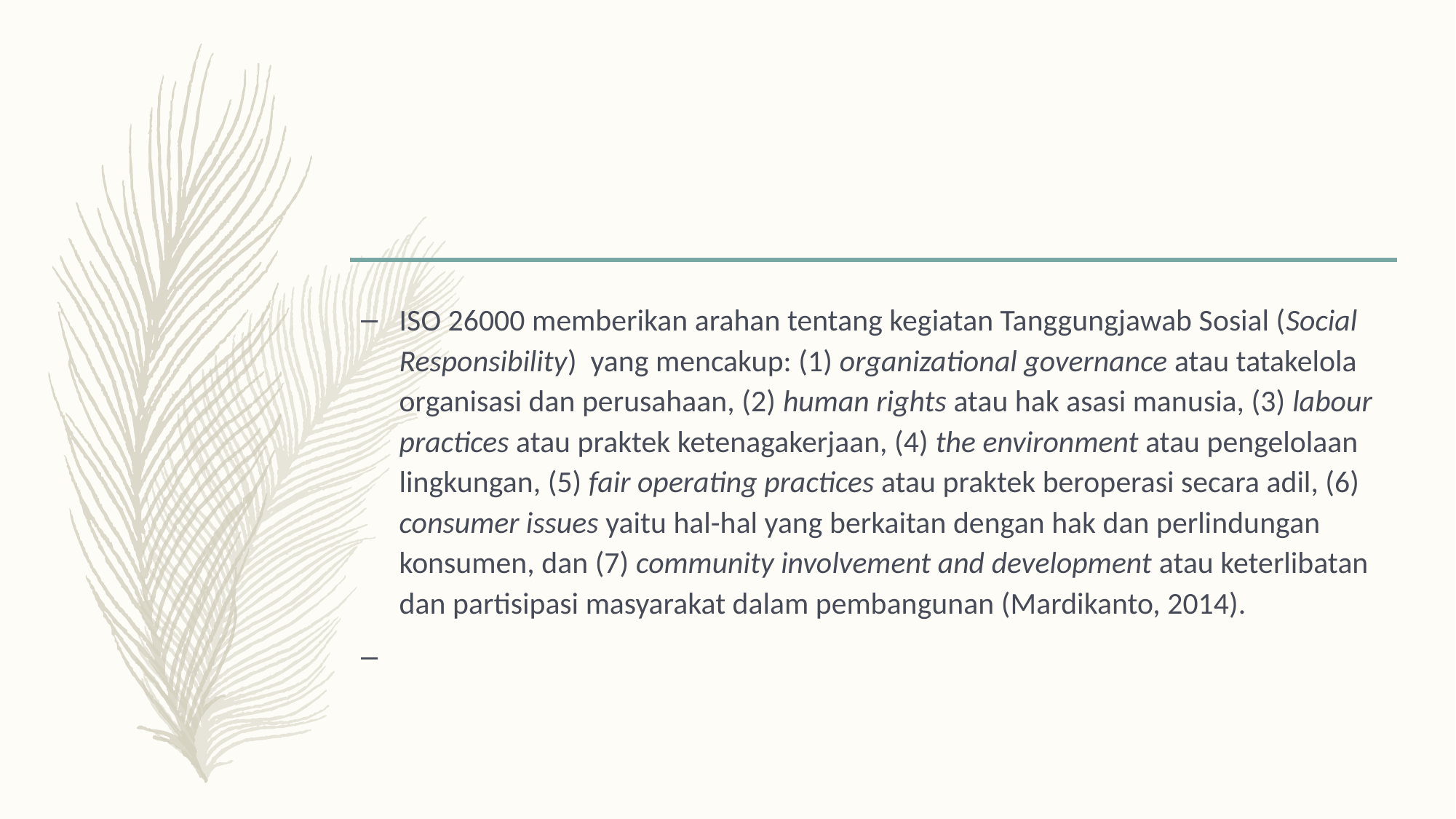

#
ISO 26000 memberikan arahan tentang kegiatan Tanggungjawab Sosial (Social Responsibility)  yang mencakup: (1) organizational governance atau tatakelola organisasi dan perusahaan, (2) human rights atau hak asasi manusia, (3) labour practices atau praktek ketenagakerjaan, (4) the environment atau pengelolaan lingkungan, (5) fair operating practices atau praktek beroperasi secara adil, (6) consumer issues yaitu hal-hal yang berkaitan dengan hak dan perlindungan konsumen, dan (7) community involvement and development atau keterlibatan dan partisipasi masyarakat dalam pembangunan (Mardikanto, 2014).